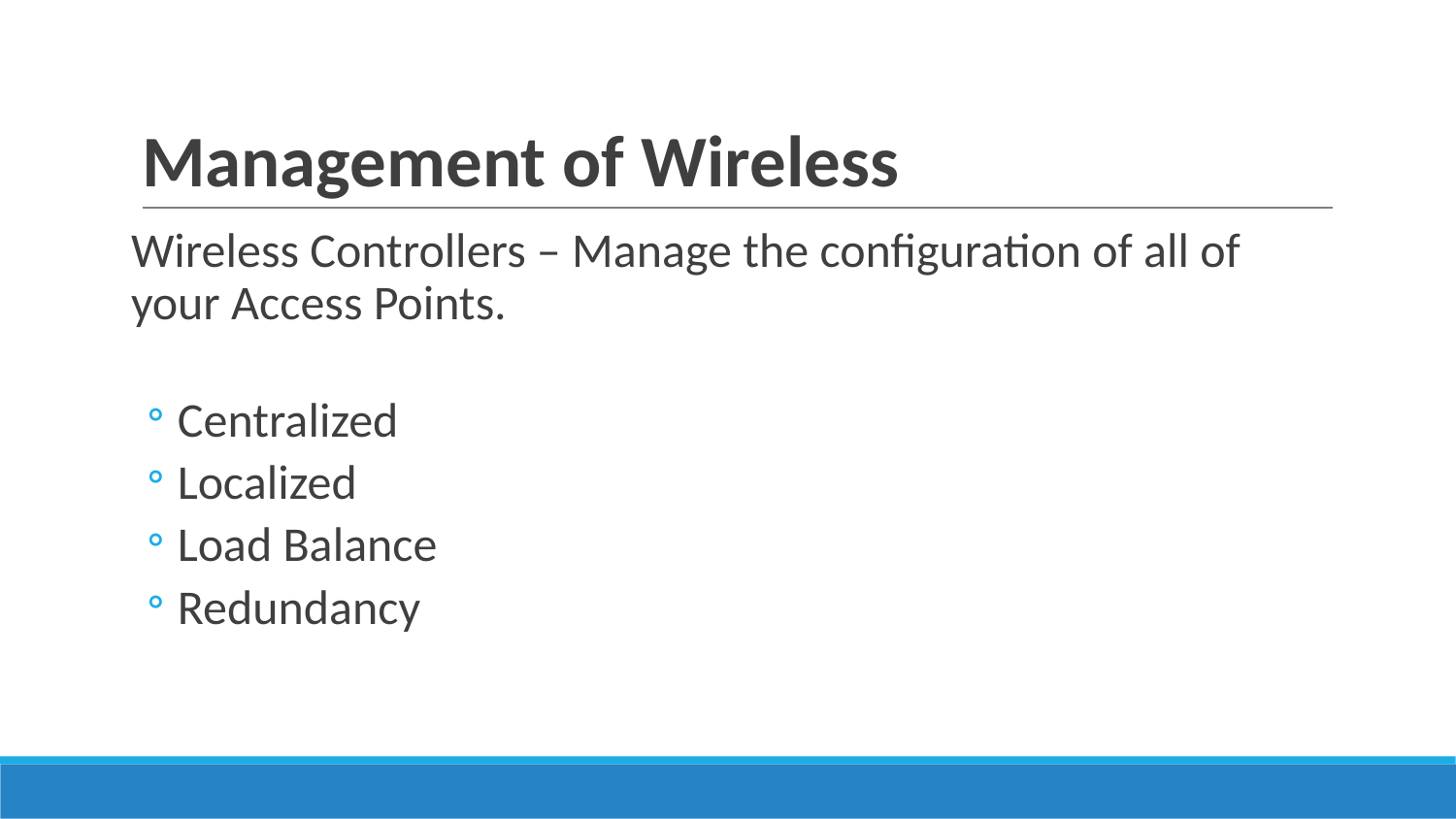

# Management of Wireless
Wireless Controllers – Manage the configuration of all of your Access Points.
Centralized
Localized
Load Balance
Redundancy